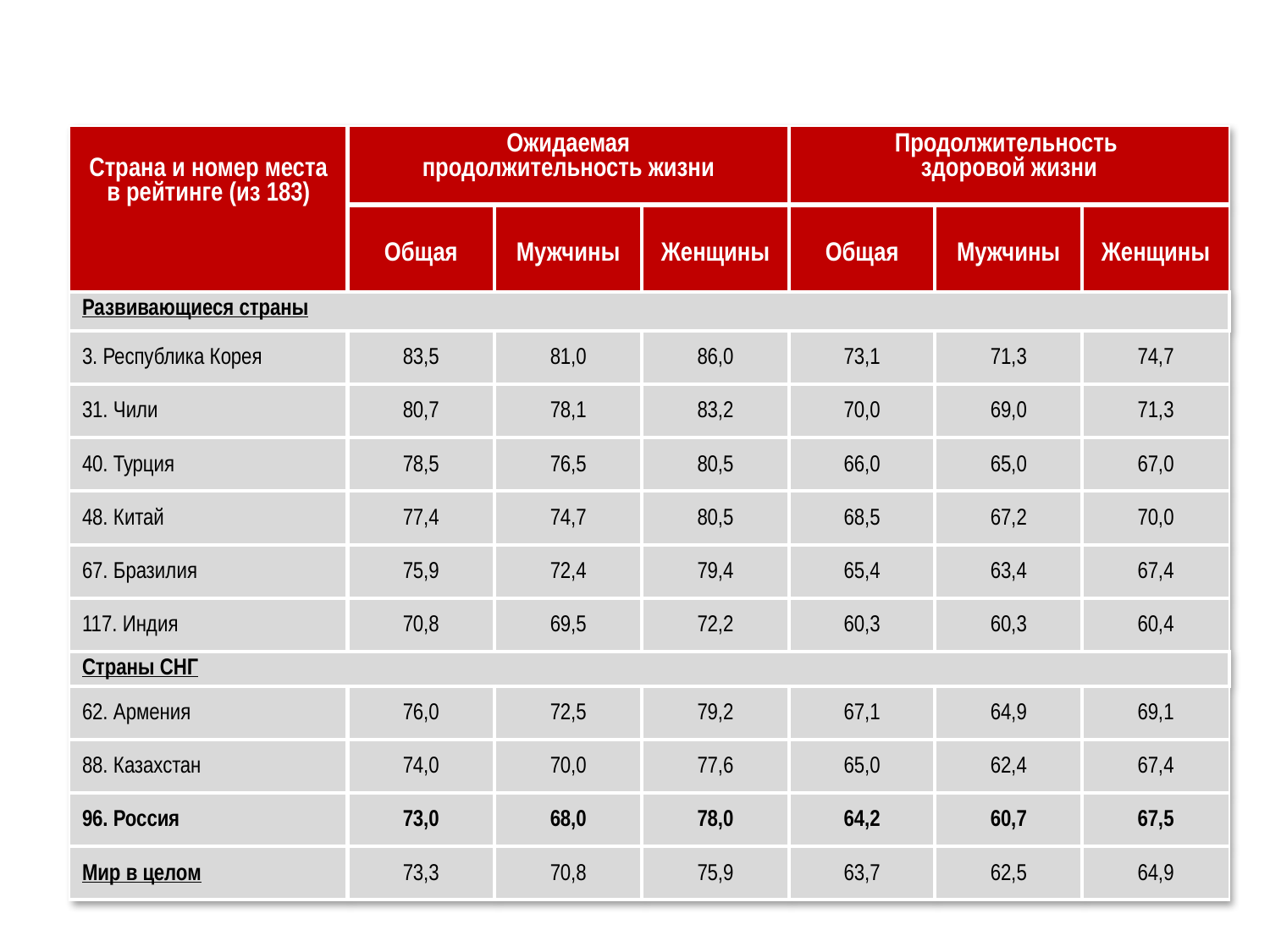

#
| Страна и номер места в рейтинге (из 183) | Ожидаемая продолжительность жизни |  |  | Продолжительность здоровой жизни |  |  |
| --- | --- | --- | --- | --- | --- | --- |
|  | Общая | Мужчины | Женщины | Общая | Мужчины | Женщины |
| Развивающиеся страны |  |  |  |  |  |  |
| 3. Республика Корея | 83,5 | 81,0 | 86,0 | 73,1 | 71,3 | 74,7 |
| 31. Чили | 80,7 | 78,1 | 83,2 | 70,0 | 69,0 | 71,3 |
| 40. Турция | 78,5 | 76,5 | 80,5 | 66,0 | 65,0 | 67,0 |
| 48. Китай | 77,4 | 74,7 | 80,5 | 68,5 | 67,2 | 70,0 |
| 67. Бразилия | 75,9 | 72,4 | 79,4 | 65,4 | 63,4 | 67,4 |
| 117. Индия | 70,8 | 69,5 | 72,2 | 60,3 | 60,3 | 60,4 |
| Страны СНГ |  |  |  |  |  |  |
| 62. Армения | 76,0 | 72,5 | 79,2 | 67,1 | 64,9 | 69,1 |
| 88. Казахстан | 74,0 | 70,0 | 77,6 | 65,0 | 62,4 | 67,4 |
| 96. Россия | 73,0 | 68,0 | 78,0 | 64,2 | 60,7 | 67,5 |
| Мир в целом | 73,3 | 70,8 | 75,9 | 63,7 | 62,5 | 64,9 |